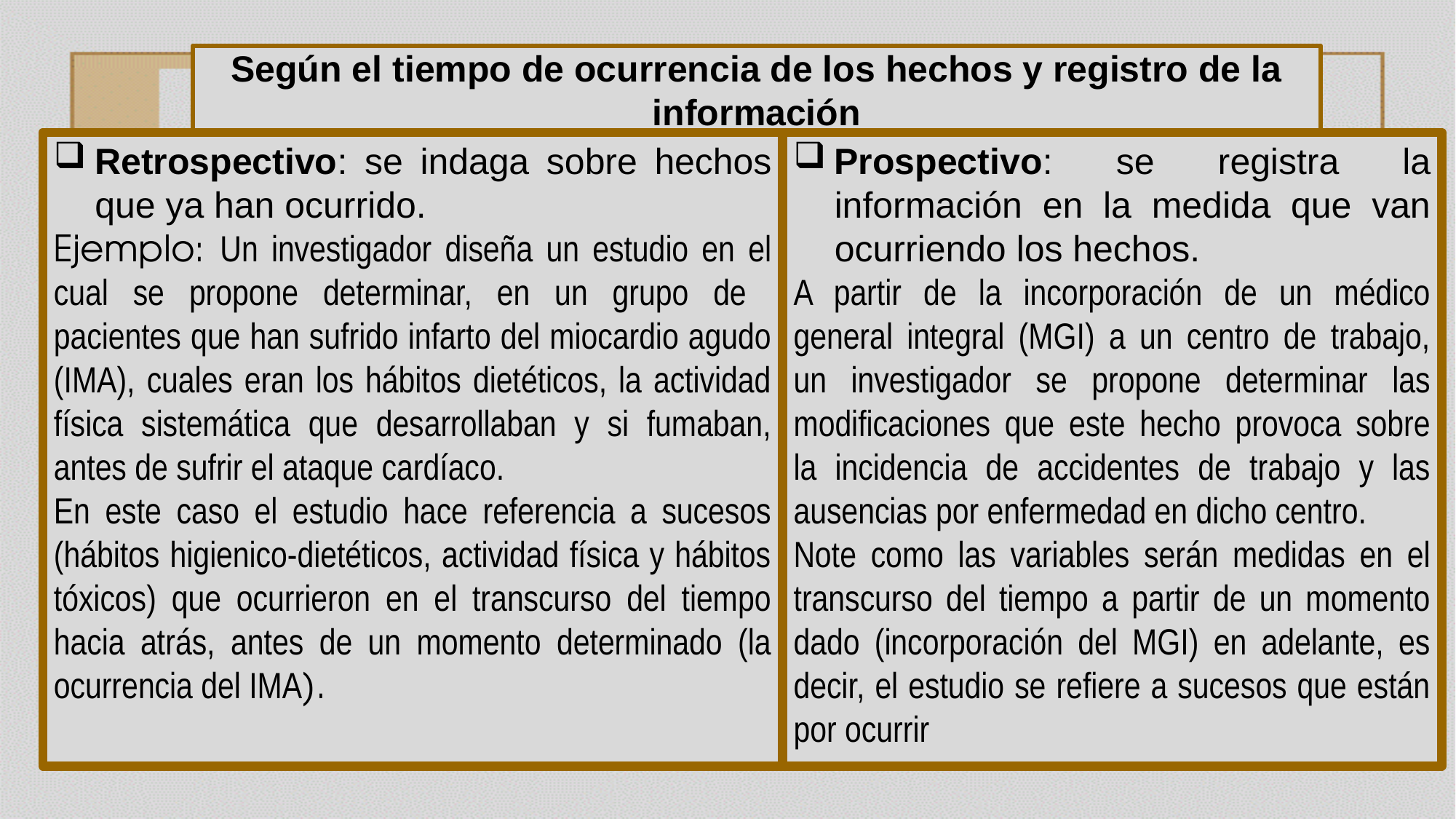

# Según el tiempo de ocurrencia de los hechos y registro de la información
Retrospectivo: se indaga sobre hechos que ya han ocurrido.
Ejemplo: Un investigador diseña un estudio en el cual se propone determinar, en un grupo de  pacientes que han sufrido infarto del miocardio agudo (IMA), cuales eran los hábitos dietéticos, la actividad física sistemática que desarrollaban y si fumaban, antes de sufrir el ataque cardíaco.
En este caso el estudio hace referencia a sucesos (hábitos higienico-dietéticos, actividad física y hábitos tóxicos) que ocurrieron en el transcurso del tiempo hacia atrás, antes de un momento determinado (la ocurrencia del IMA).
Prospectivo: se registra la información en la medida que van ocurriendo los hechos.
A partir de la incorporación de un médico general integral (MGI) a un centro de trabajo, un investigador se propone determinar las modificaciones que este hecho provoca sobre la incidencia de accidentes de trabajo y las ausencias por enfermedad en dicho centro.
Note como las variables serán medidas en el transcurso del tiempo a partir de un momento dado (incorporación del MGI) en adelante, es decir, el estudio se refiere a sucesos que están por ocurrir